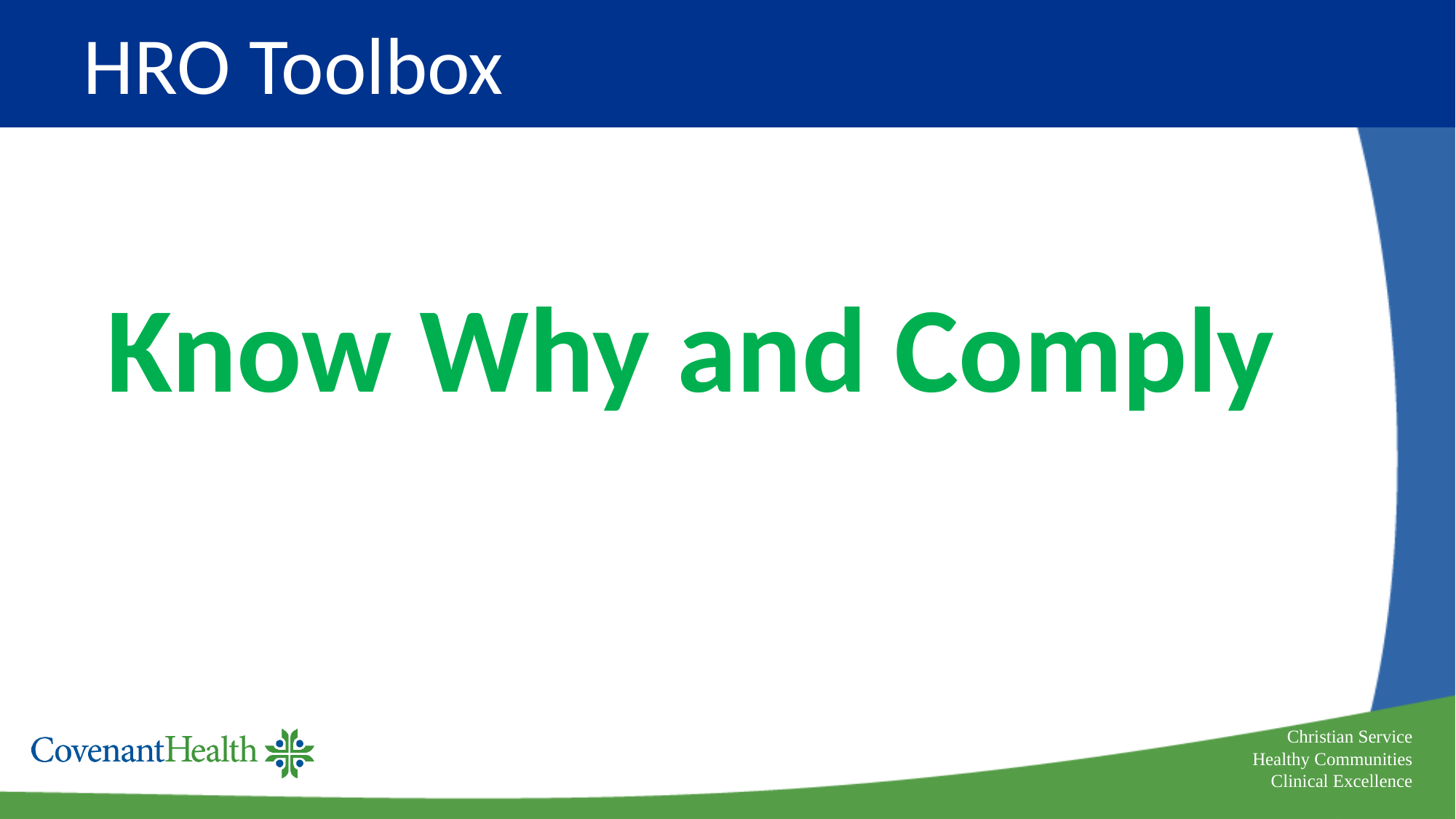

# HRO Toolbox
Know Why and Comply